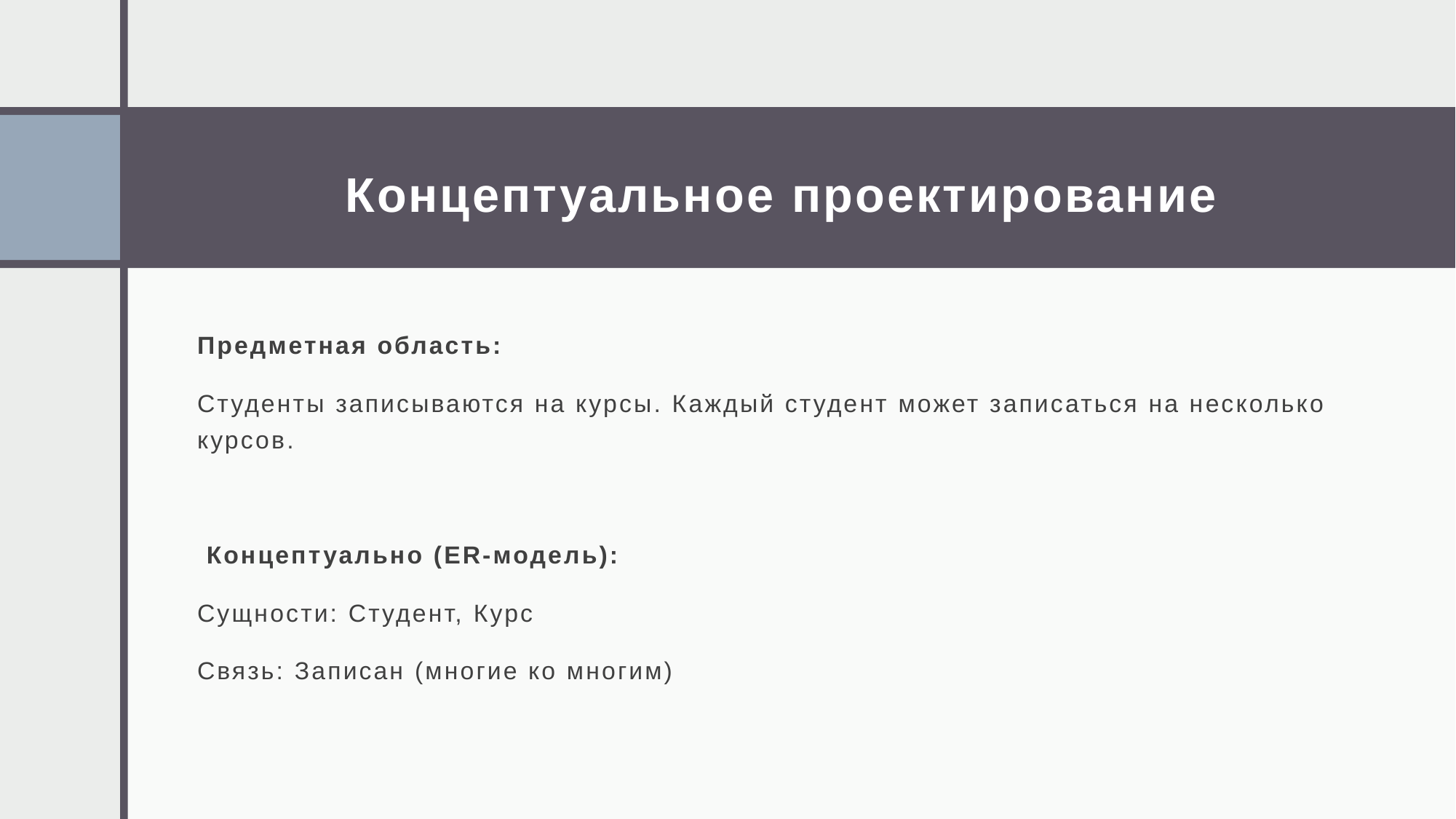

# Концептуальное проектирование
Предметная область:
Студенты записываются на курсы. Каждый студент может записаться на несколько курсов.

 Концептуально (ER-модель):
Сущности: Студент, Курс
Связь: Записан (многие ко многим)